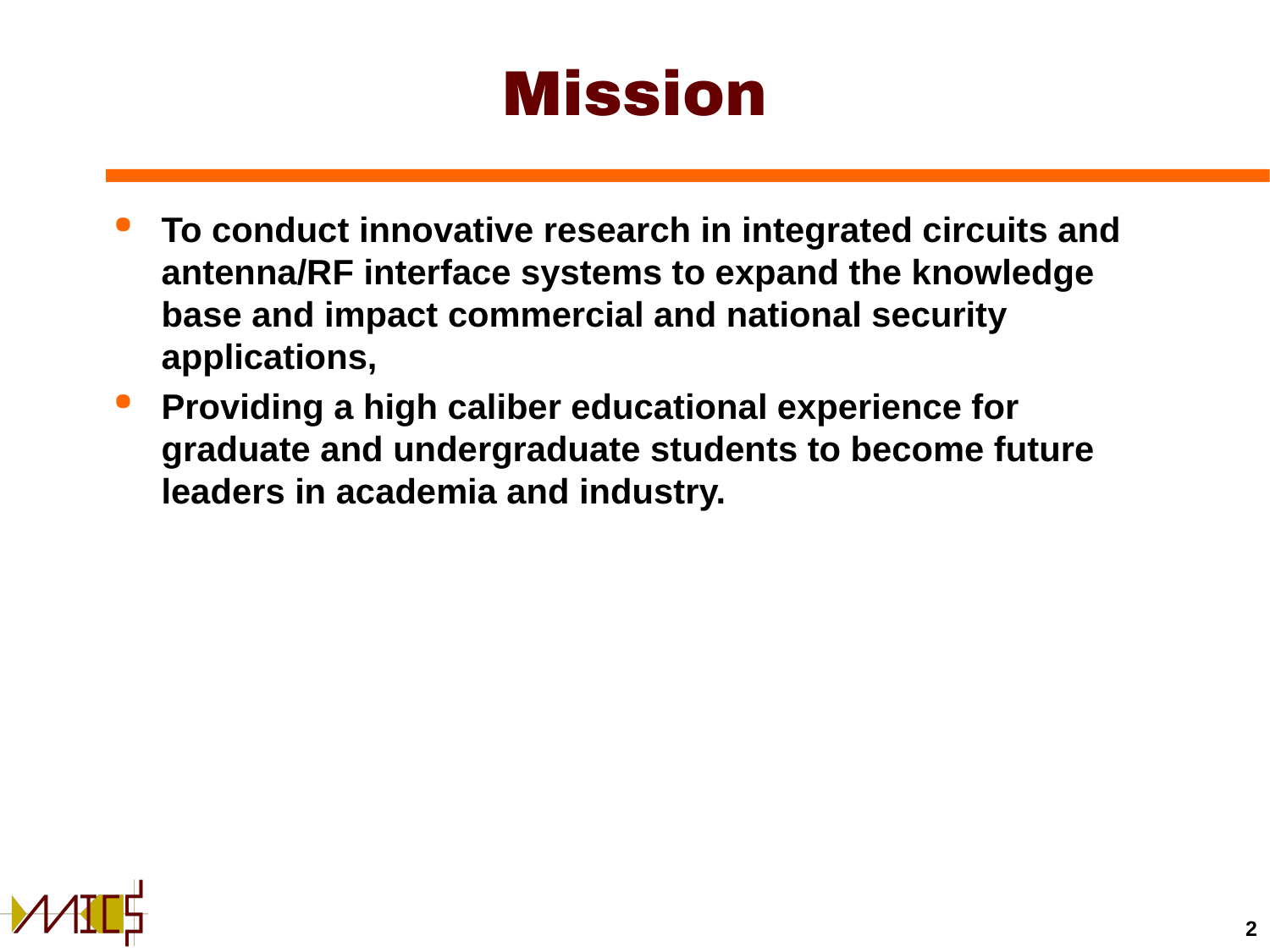

# Mission
To conduct innovative research in integrated circuits and antenna/RF interface systems to expand the knowledge base and impact commercial and national security applications,
Providing a high caliber educational experience for graduate and undergraduate students to become future leaders in academia and industry.
2